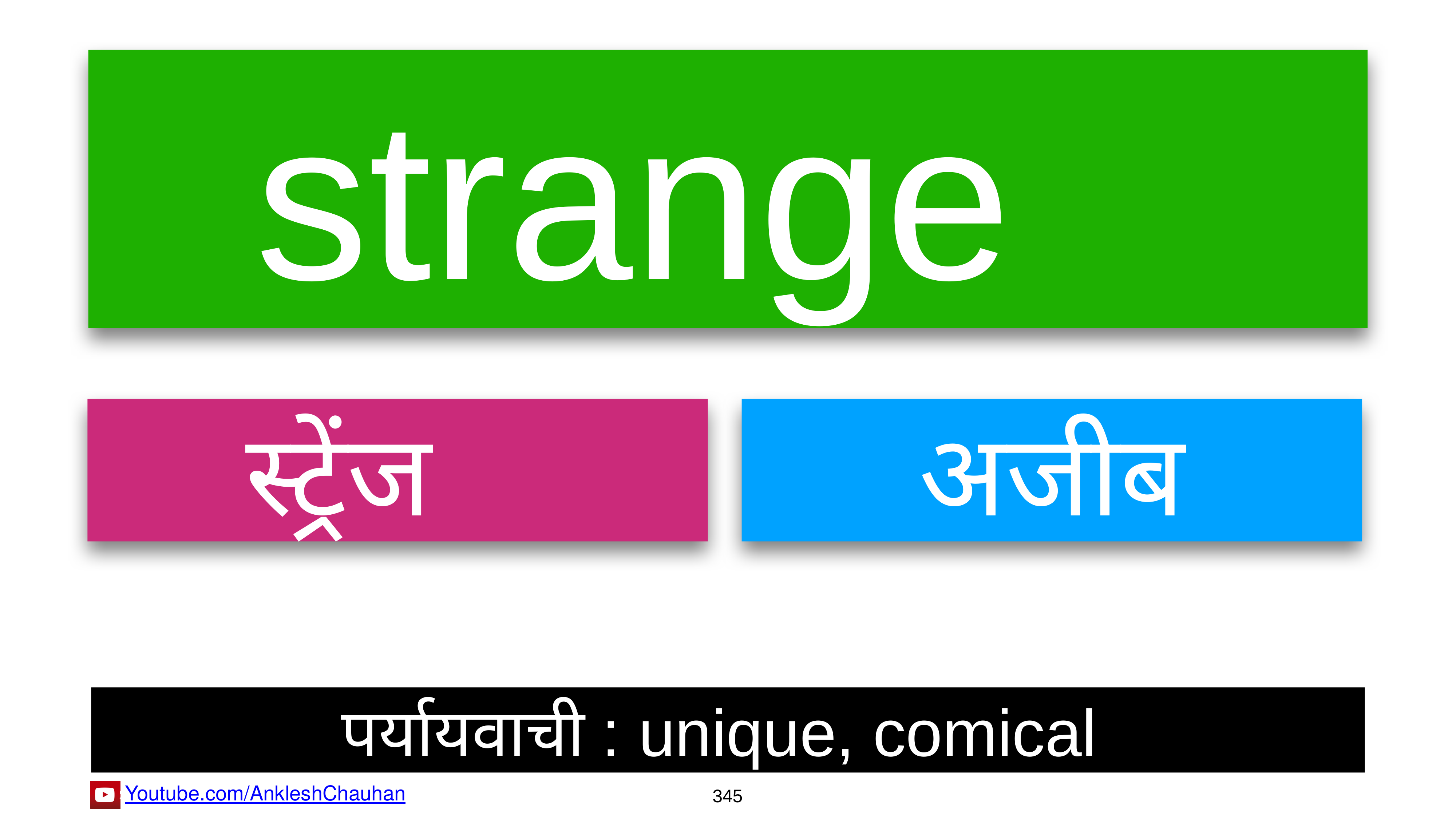

strange
स्ट्रेंज
अजीब
पर्यायवाची : unique, comical
345